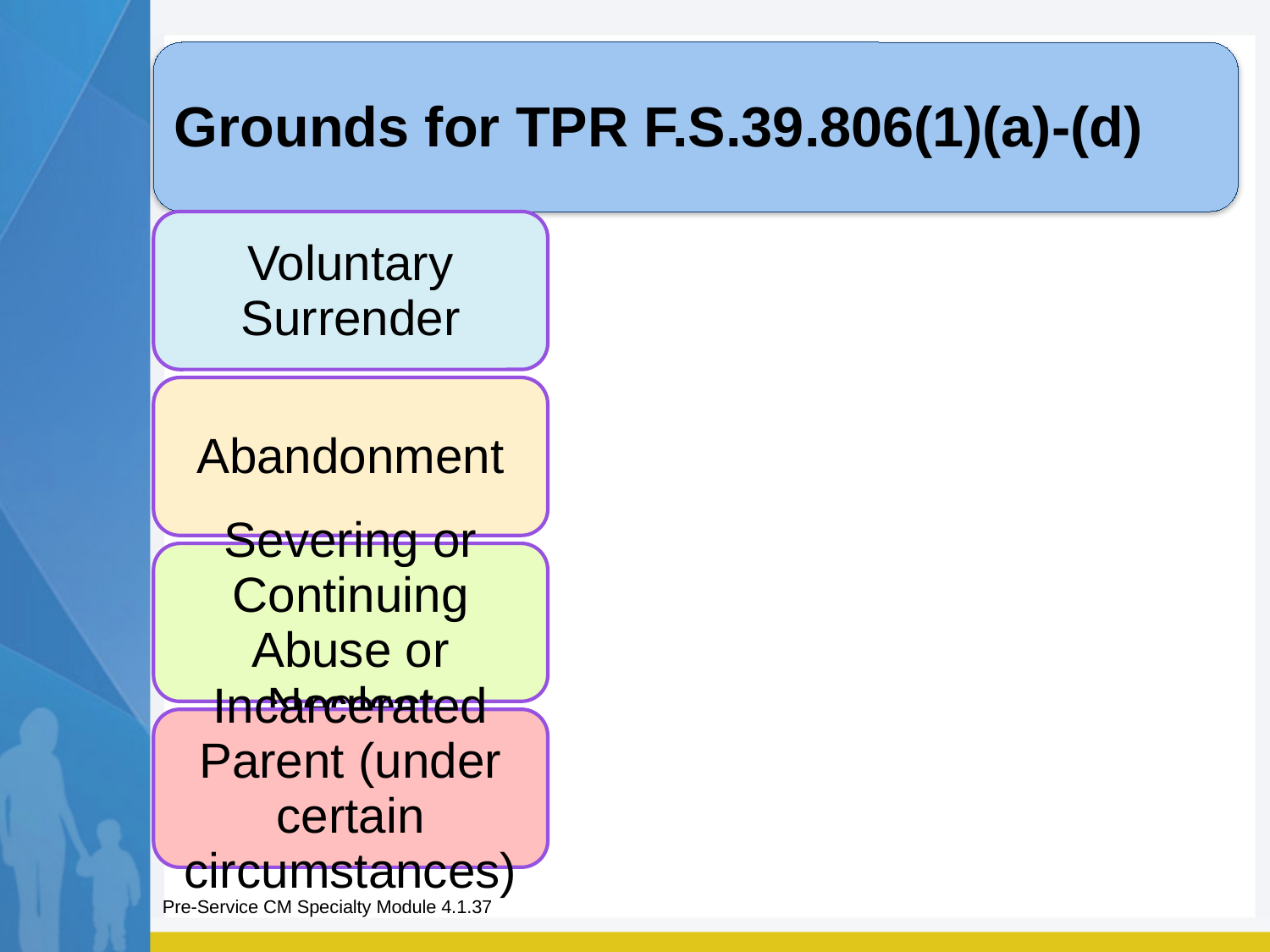

Grounds for TPR F.S.39.806(1)(a)-(d)
Voluntary Surrender
Abandonment
Severing or Continuing Abuse or Neglect
Incarcerated Parent (under certain circumstances)
Pre-Service CM Specialty Module 4.1.37